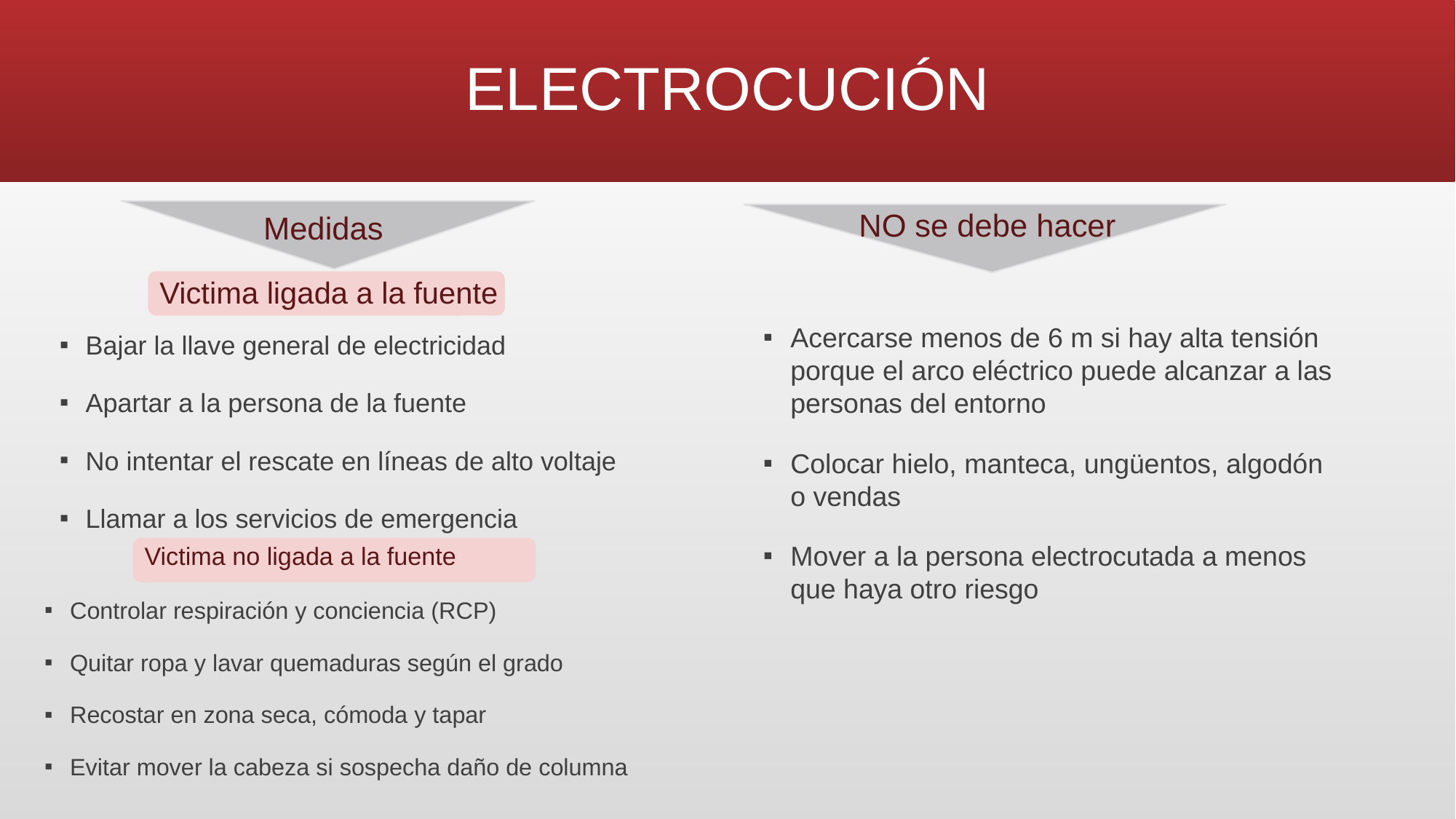

# ELECTROCUCIÓN

NO se debe hacer
Medidas

Victima ligada a la fuente
Acercarse menos de 6 m si hay alta tensión  porque el arco eléctrico puede alcanzar a las personas del entorno
Colocar hielo, manteca, ungüentos, algodón o vendas
Mover a la persona electrocutada a menos que haya otro riesgo

Bajar la llave general de electricidad
Apartar a la persona de la fuente
No intentar el rescate en líneas de alto voltaje
Llamar a los servicios de emergencia

Victima no ligada a la fuente
Controlar respiración y conciencia (RCP)
Quitar ropa y lavar quemaduras según el grado
Recostar en zona seca, cómoda y tapar
Evitar mover la cabeza si sospecha daño de columna